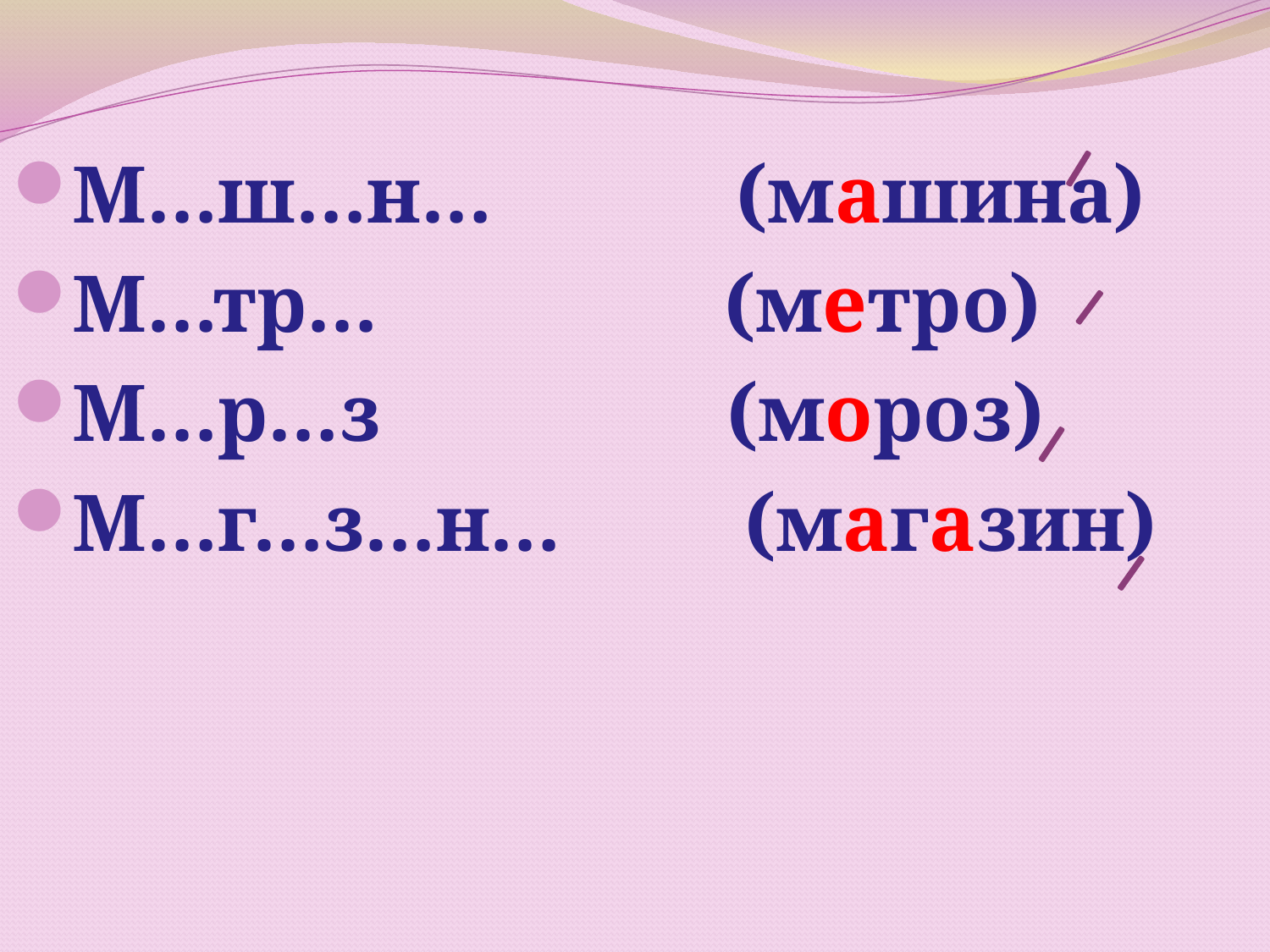

М…ш…н…            (машина)
М…тр…                 (метро)
М…р…з                 (мороз)
М…г…з…н…         (магазин)